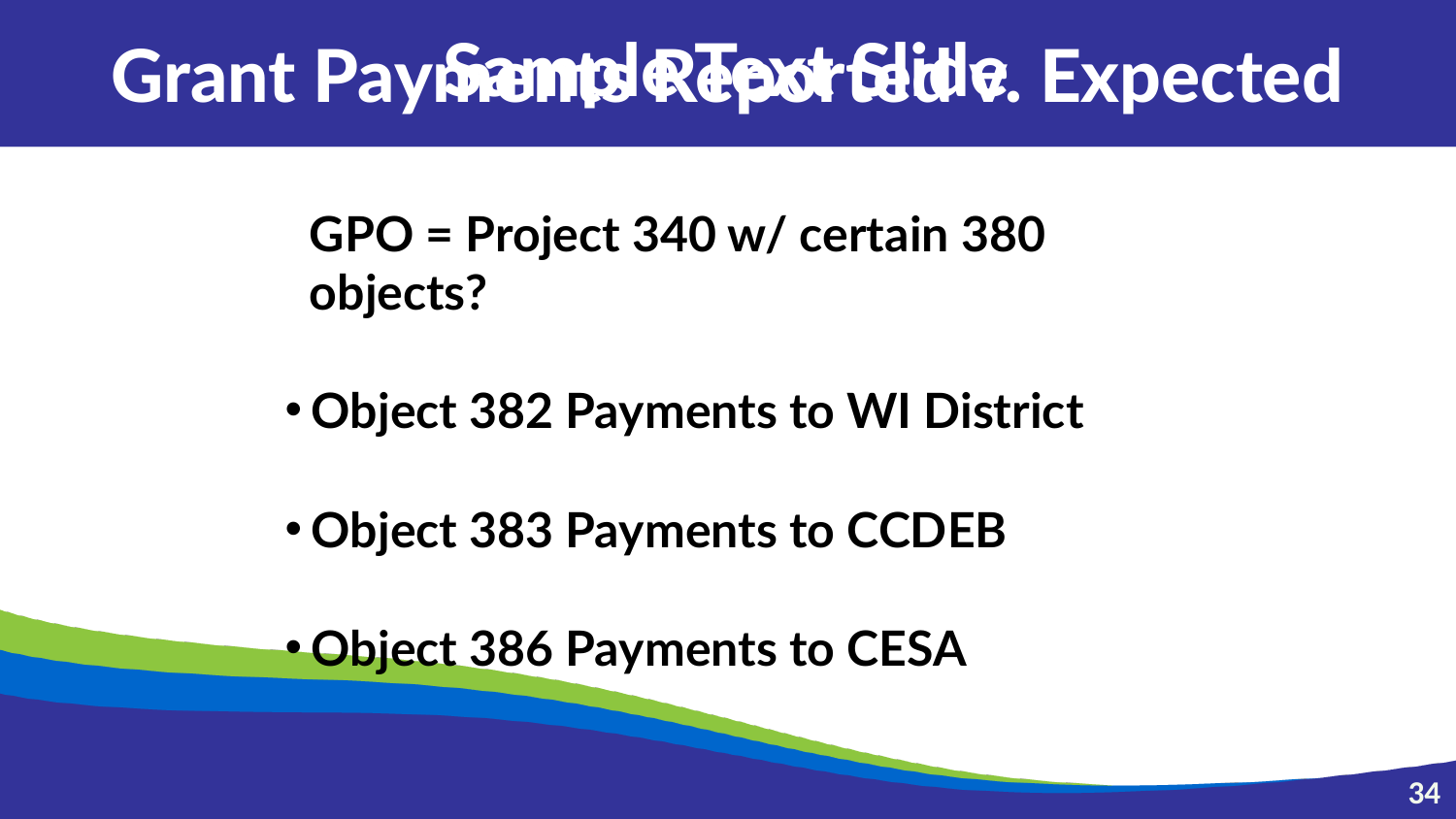

Sample Text Slide
Grant Payments Reported v. Expected
GPO = Project 340 w/ certain 380 objects?
Object 382 Payments to WI District
Object 383 Payments to CCDEB
Object 386 Payments to CESA

34